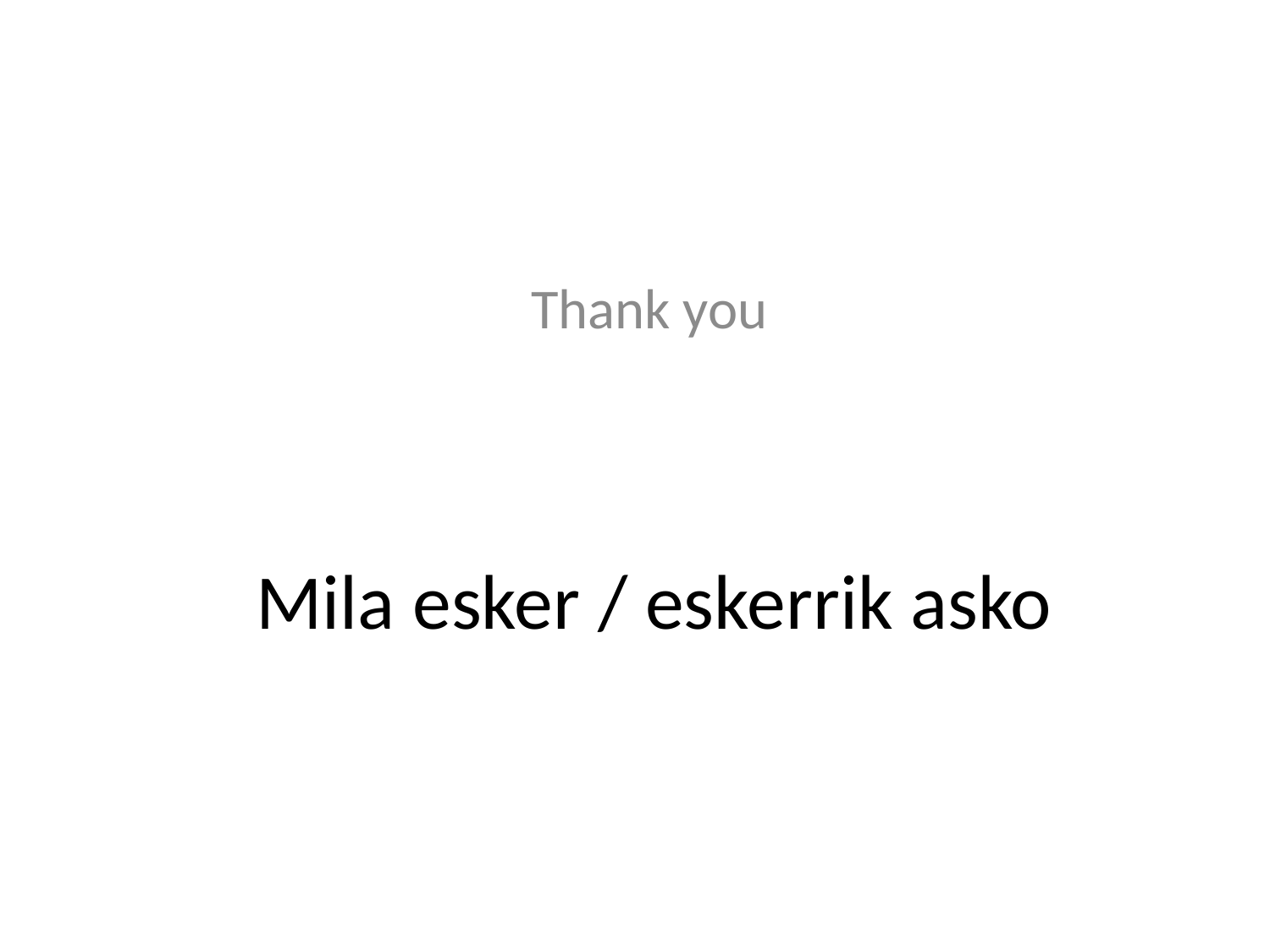

Thank you
# Mila esker / eskerrik asko